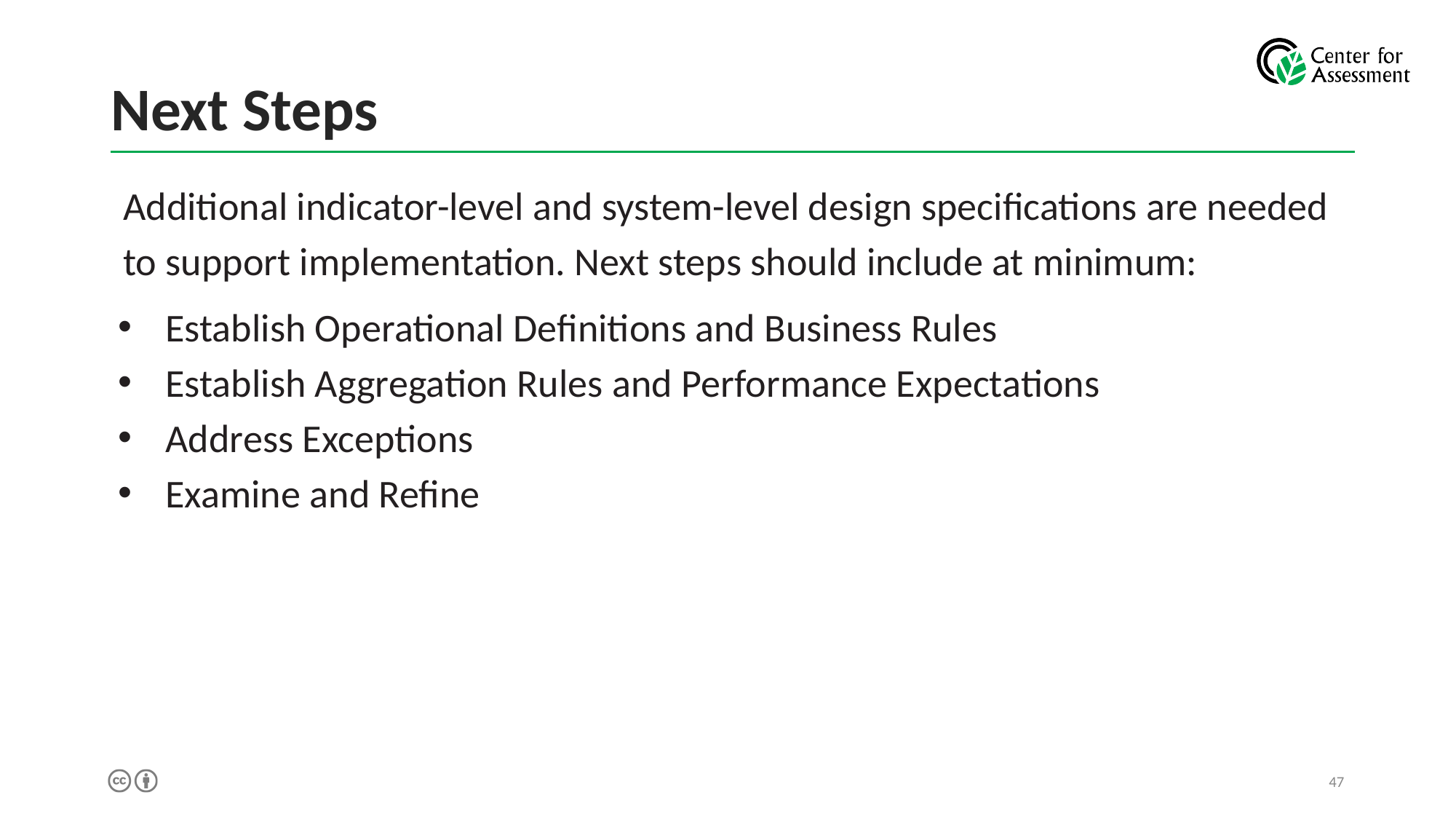

# Next Steps
Additional indicator-level and system-level design specifications are needed to support implementation. Next steps should include at minimum:
Establish Operational Definitions and Business Rules
Establish Aggregation Rules and Performance Expectations
Address Exceptions
Examine and Refine

47